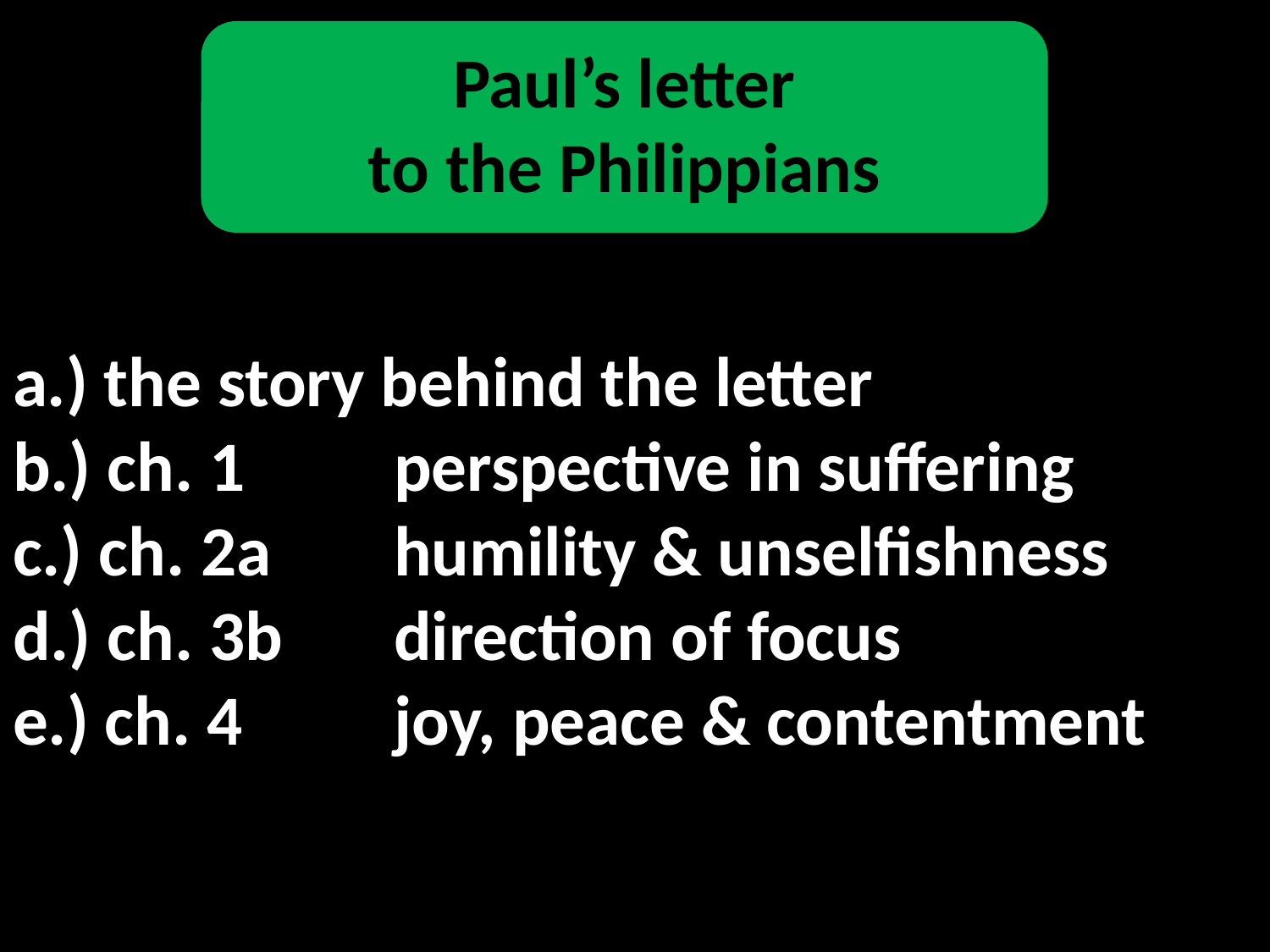

a.) the story behind the letter
b.) ch. 1		perspective in suffering
c.) ch. 2a	humility & unselfishness
d.) ch. 3b	direction of focus
e.) ch. 4		joy, peace & contentment
Paul’s letter
to the Philippians
#